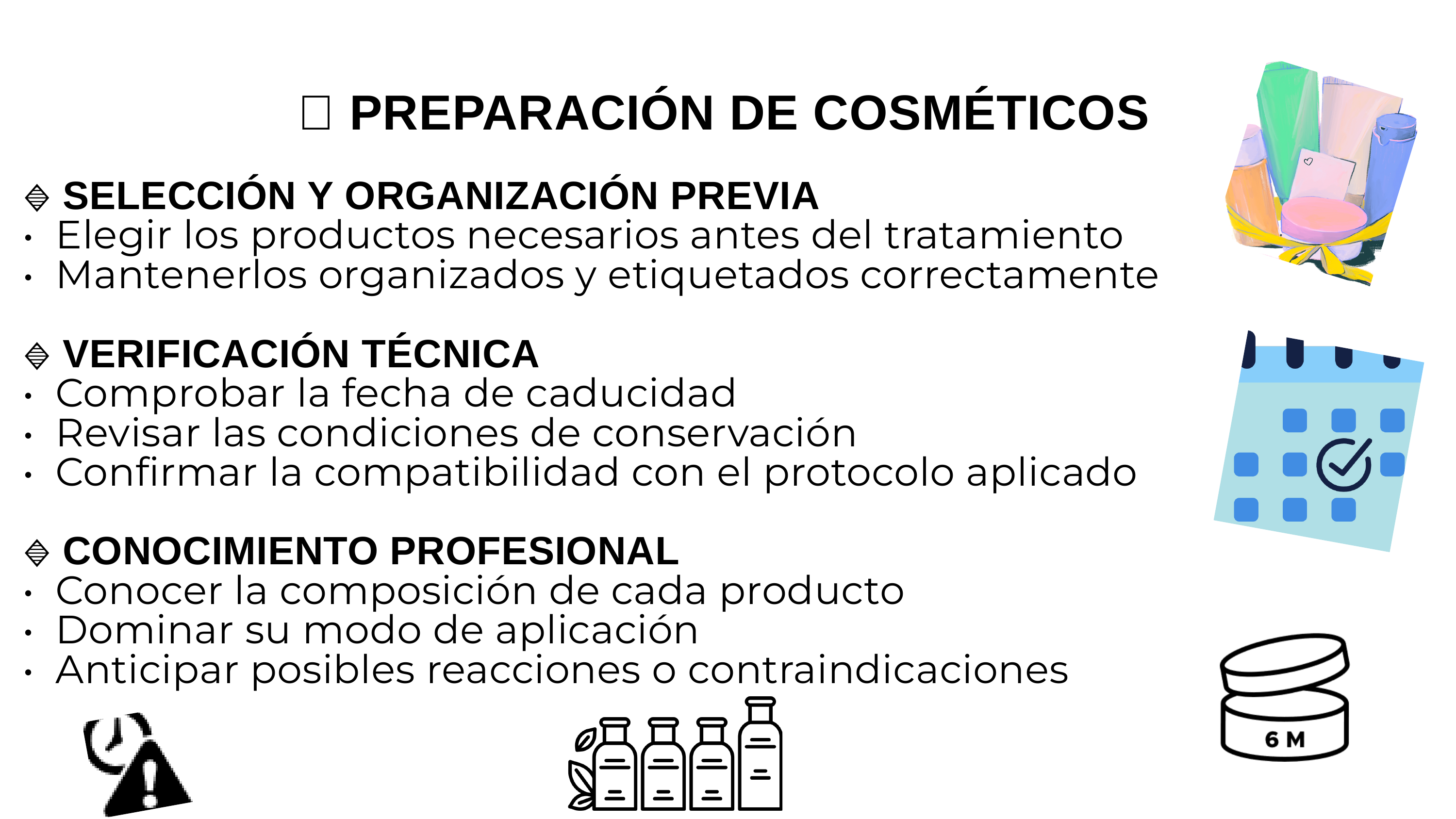

🧪 PREPARACIÓN DE COSMÉTICOS

🔹 SELECCIÓN Y ORGANIZACIÓN PREVIA
•  Elegir los productos necesarios antes del tratamiento
•  Mantenerlos organizados y etiquetados correctamente

🔹 VERIFICACIÓN TÉCNICA
•  Comprobar la fecha de caducidad
•  Revisar las condiciones de conservación
•  Confirmar la compatibilidad con el protocolo aplicado

🔹 CONOCIMIENTO PROFESIONAL
•  Conocer la composición de cada producto
•  Dominar su modo de aplicación
•  Anticipar posibles reacciones o contraindicaciones